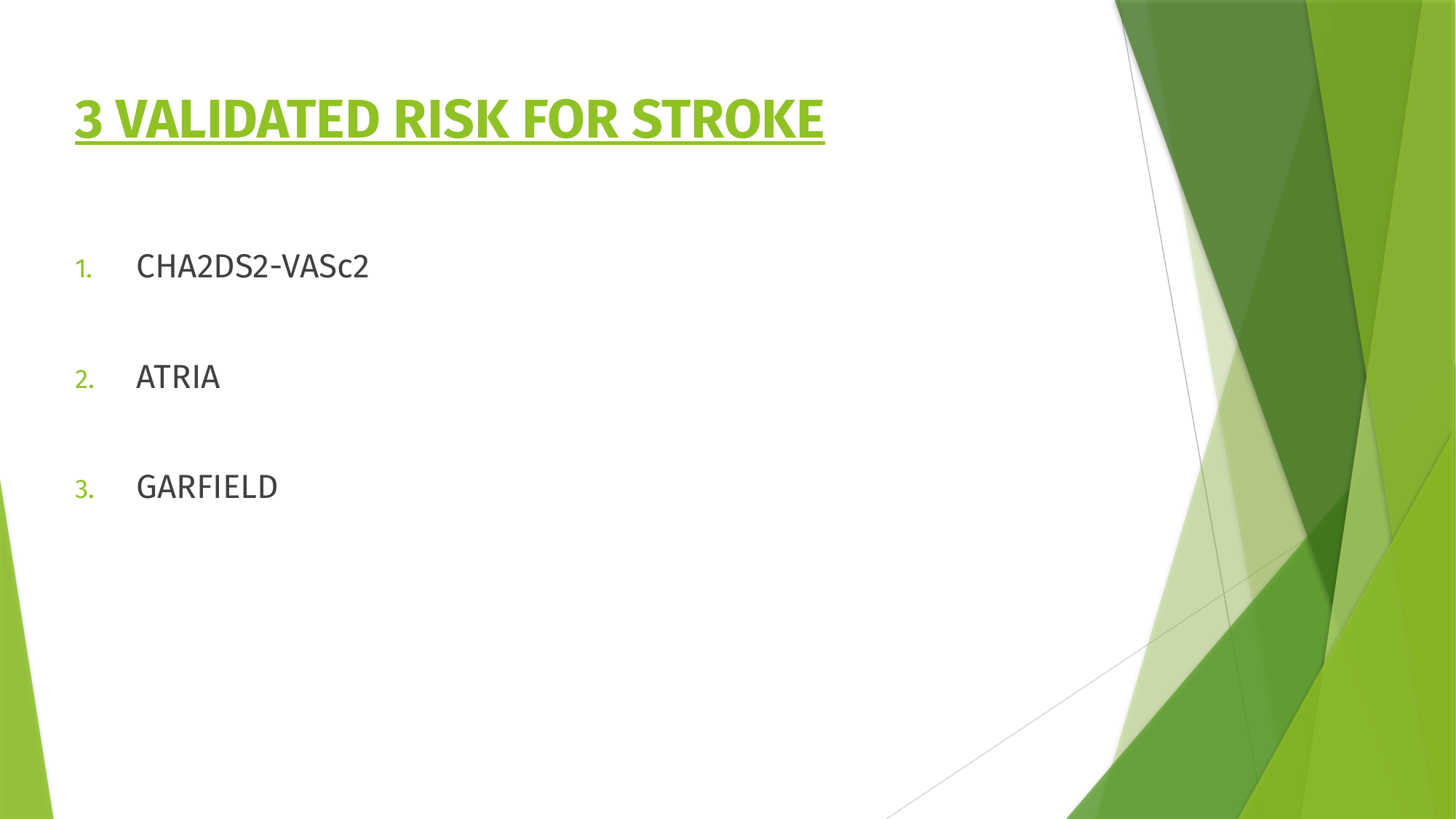

# 3 VALIDATED RISK FOR STROKE
CHA2DS2-VASc2

ATRIA

GARFIELD